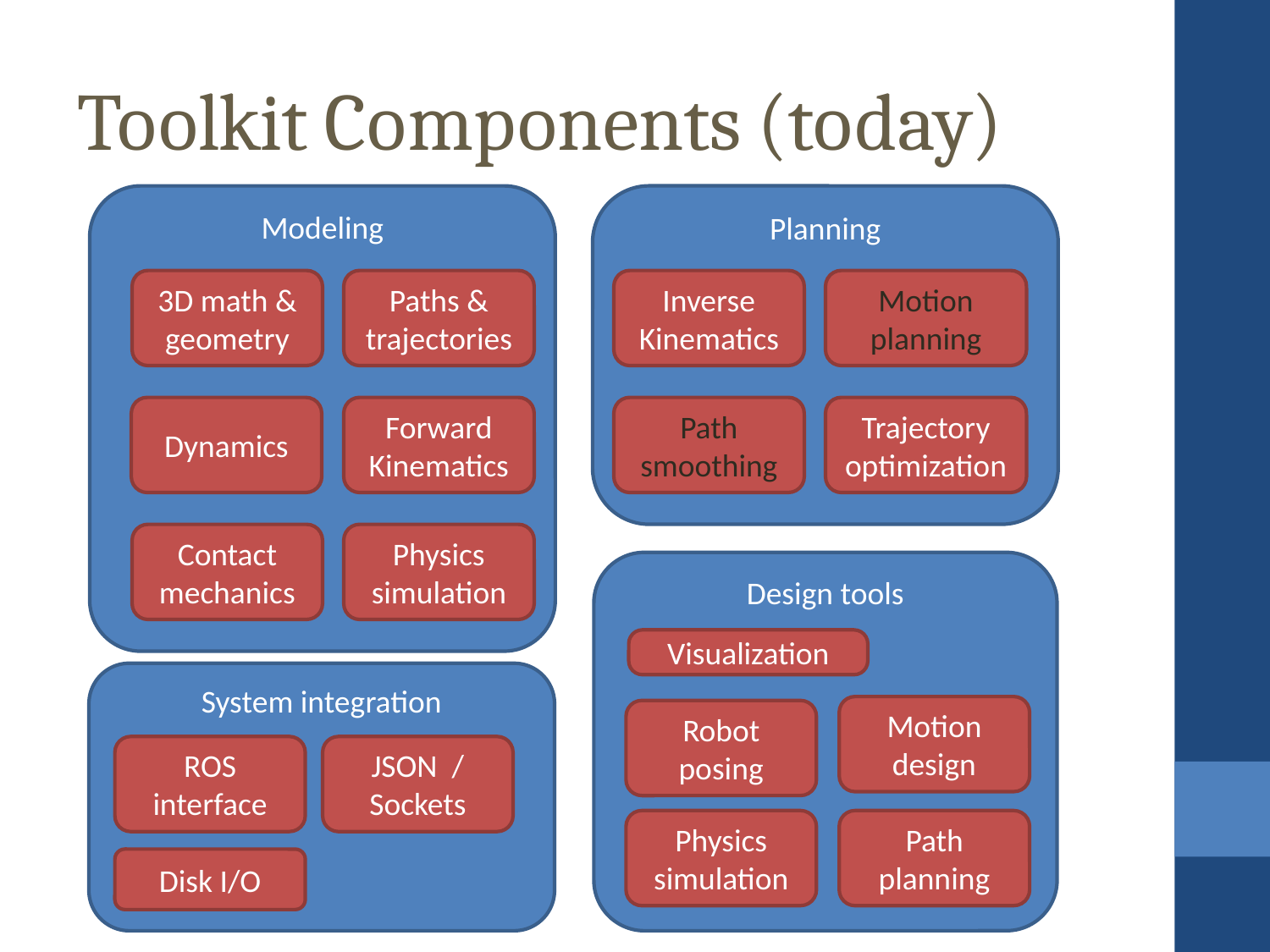

Toolkit Components (today)
Modeling
Planning

3D math & geometry
Paths & trajectories
Inverse Kinematics
Motion planning
Dynamics
Forward Kinematics
Path smoothing
Trajectory optimization
Contact mechanics
Physics simulation
Design tools
Visualization
System integration
Motion design
Robot posing
ROS interface
JSON  / Sockets
Physics simulation
Path planning
Disk I/O